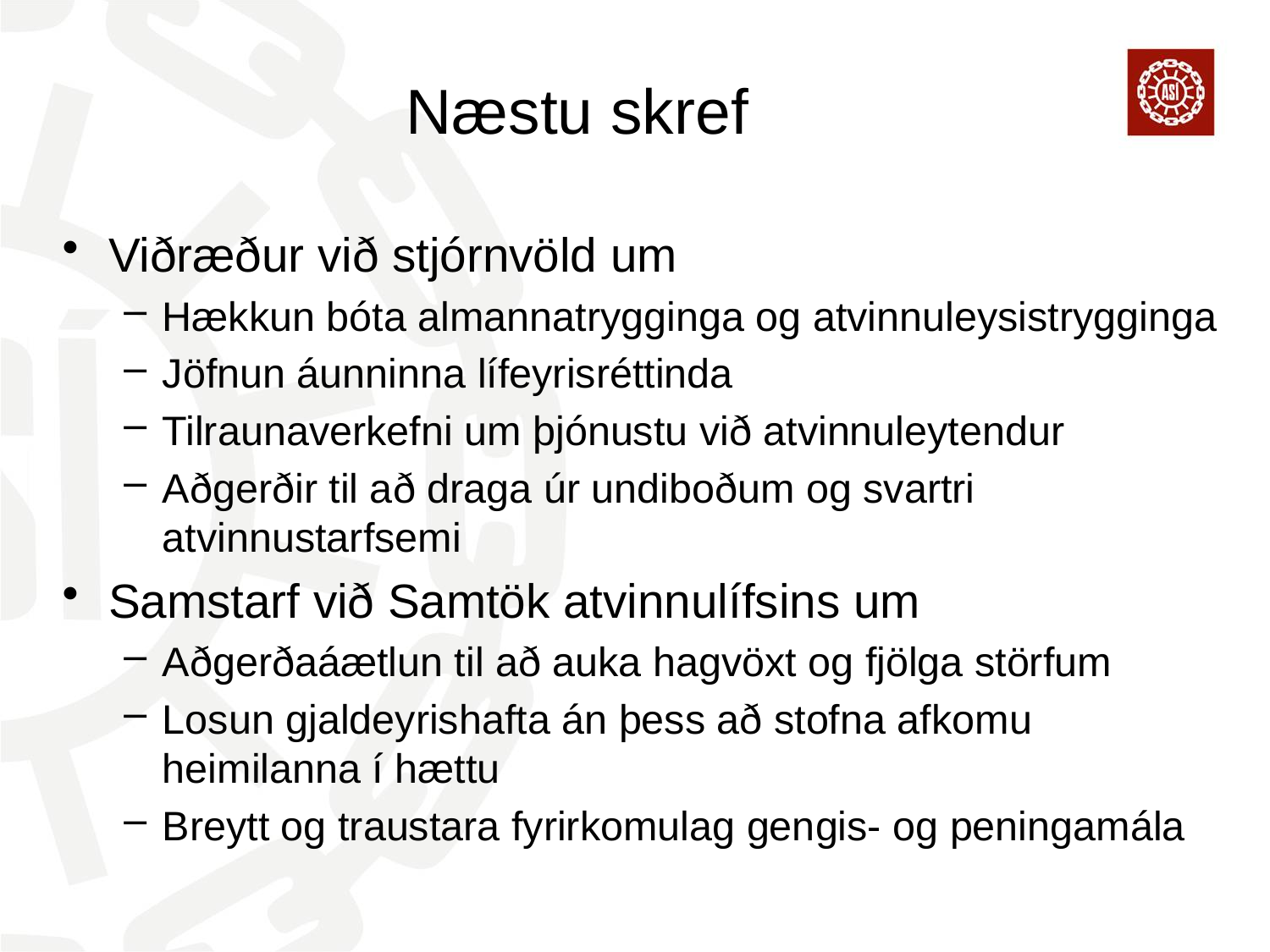

# Næstu skref
Viðræður við stjórnvöld um
Hækkun bóta almannatrygginga og atvinnuleysistrygginga
Jöfnun áunninna lífeyrisréttinda
Tilraunaverkefni um þjónustu við atvinnuleytendur
Aðgerðir til að draga úr undiboðum og svartri atvinnustarfsemi
Samstarf við Samtök atvinnulífsins um
Aðgerðaáætlun til að auka hagvöxt og fjölga störfum
Losun gjaldeyrishafta án þess að stofna afkomu heimilanna í hættu
Breytt og traustara fyrirkomulag gengis- og peningamála